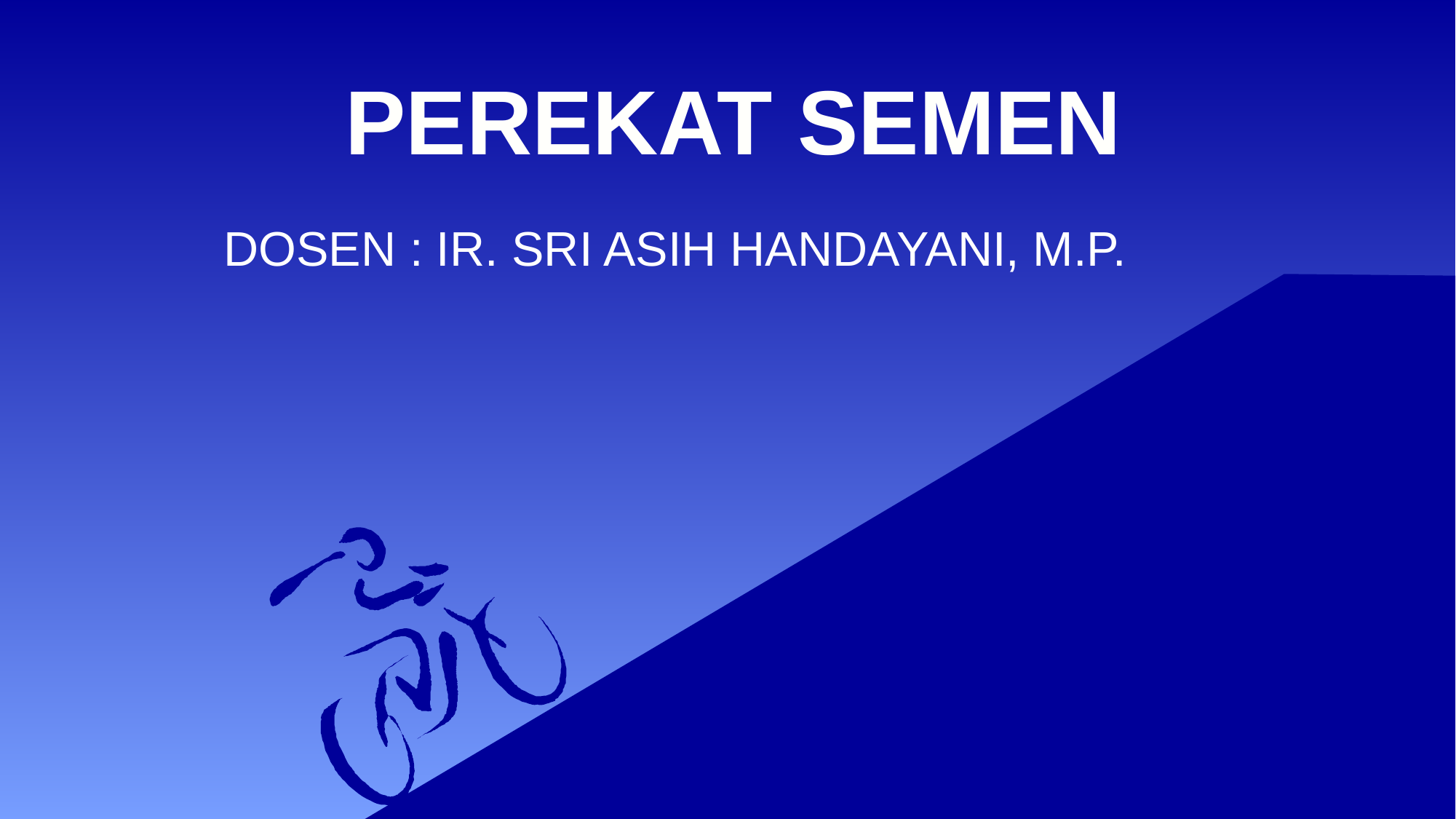

# PEREKAT SEMEN
DOSEN : IR. SRI ASIH HANDAYANI, M.P.